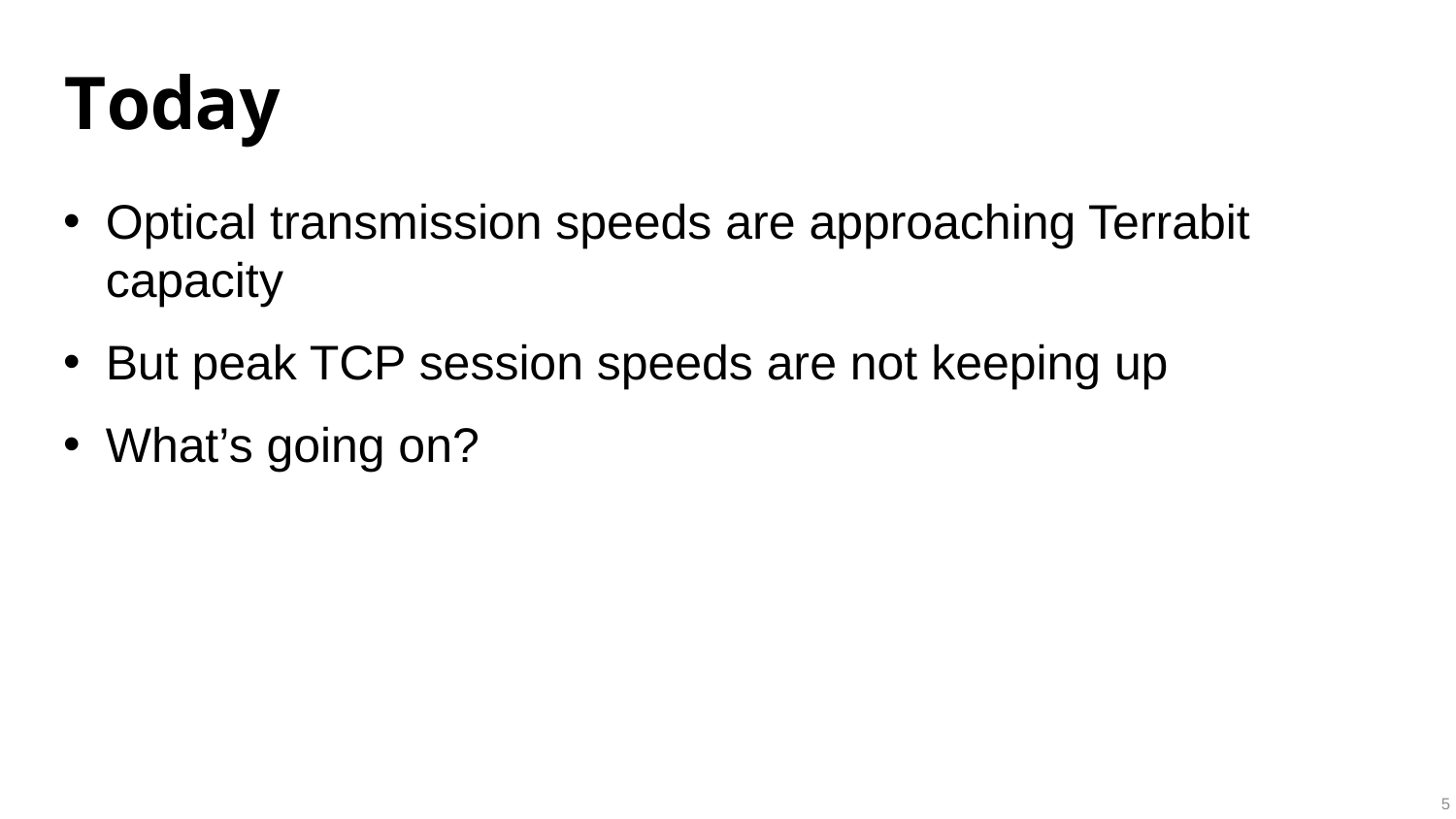

# Today
Optical transmission speeds are approaching Terrabit capacity
But peak TCP session speeds are not keeping up
What’s going on?

5